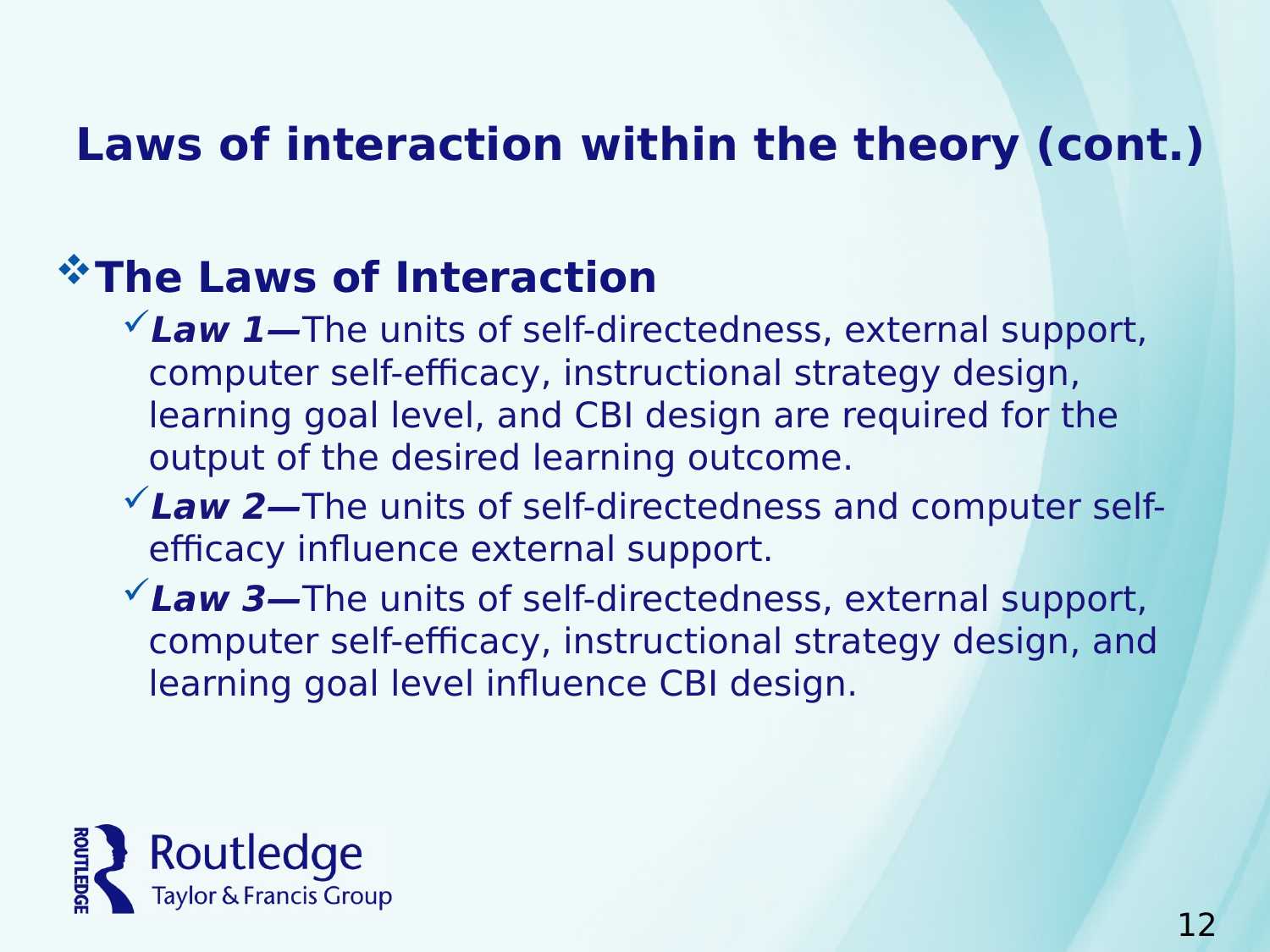

# Laws of interaction within the theory (cont.)
The Laws of Interaction
Law 1—The units of self-directedness, external support, computer self-efficacy, instructional strategy design, learning goal level, and CBI design are required for the output of the desired learning outcome.
Law 2—The units of self-directedness and computer self-efficacy influence external support.
Law 3—The units of self-directedness, external support, computer self-efficacy, instructional strategy design, and learning goal level influence CBI design.

12